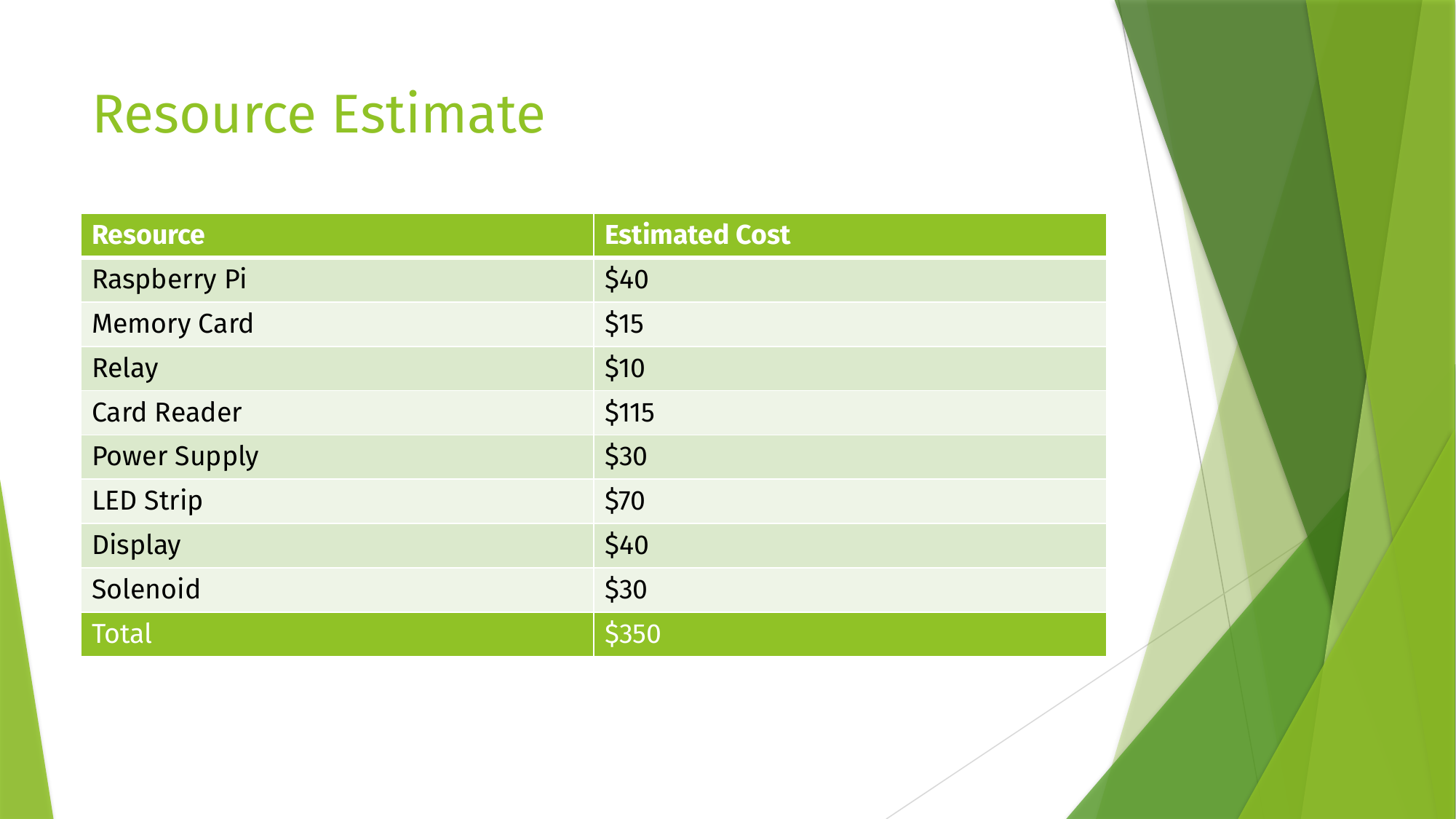

# Resource Estimate
| Resource | Estimated Cost |
| --- | --- |
| Raspberry Pi | $40 |
| Memory Card | $15 |
| Relay | $10 |
| Card Reader | $115 |
| Power Supply | $30 |
| LED Strip | $70 |
| Display | $40 |
| Solenoid | $30 |
| Total | $350 |